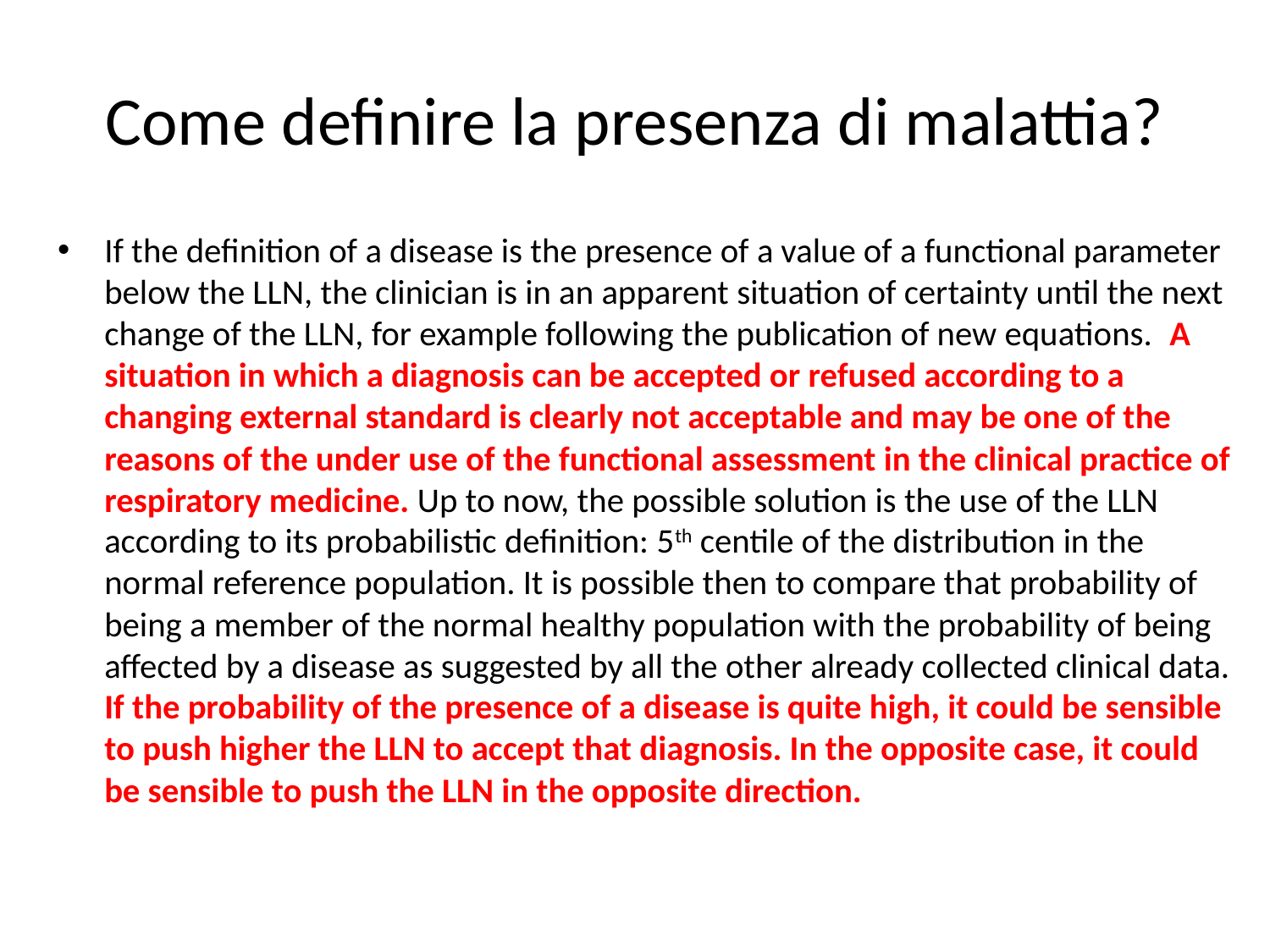

# Come definire la presenza di malattia?
If the definition of a disease is the presence of a value of a functional parameter below the LLN, the clinician is in an apparent situation of certainty until the next change of the LLN, for example following the publication of new equations.  A situation in which a diagnosis can be accepted or refused according to a changing external standard is clearly not acceptable and may be one of the reasons of the under use of the functional assessment in the clinical practice of respiratory medicine. Up to now, the possible solution is the use of the LLN according to its probabilistic definition: 5th centile of the distribution in the normal reference population. It is possible then to compare that probability of being a member of the normal healthy population with the probability of being affected by a disease as suggested by all the other already collected clinical data. If the probability of the presence of a disease is quite high, it could be sensible to push higher the LLN to accept that diagnosis. In the opposite case, it could be sensible to push the LLN in the opposite direction.